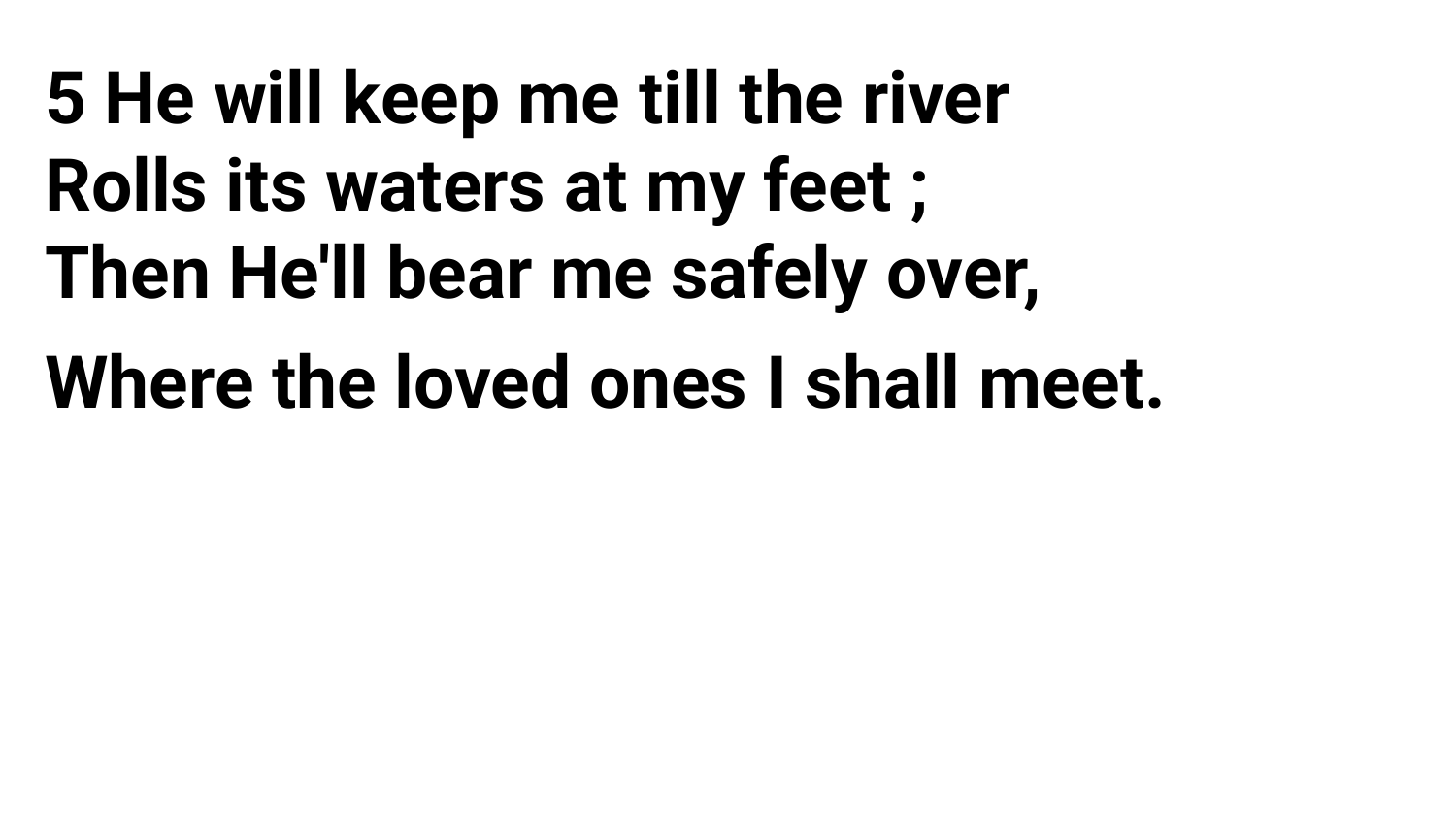

5 He will keep me till the river
Rolls its waters at my feet ;
Then He'll bear me safely over,
Where the loved ones I shall meet.